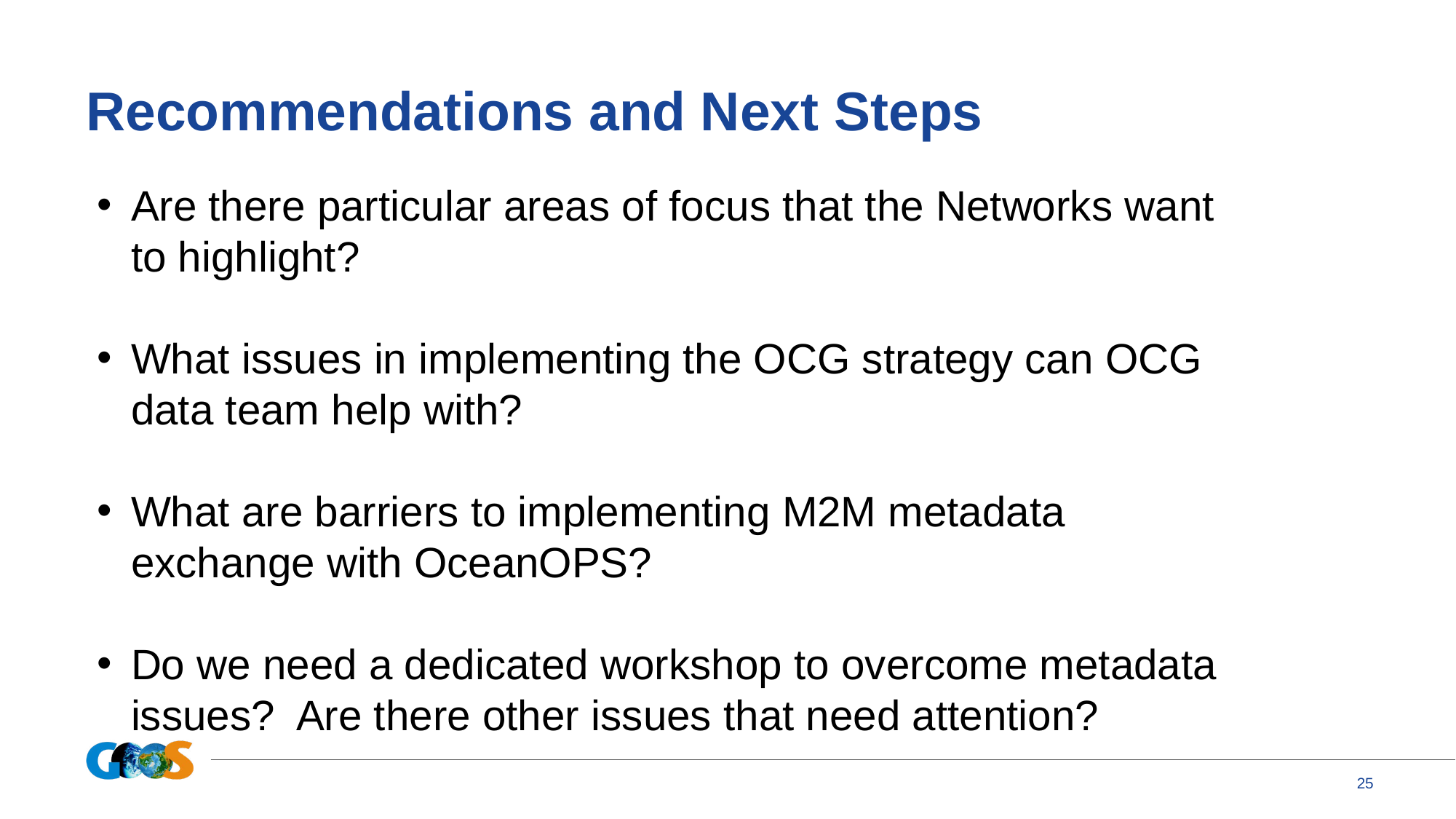

# Recommendations and Next Steps
Are there particular areas of focus that the Networks want to highlight?

What issues in implementing the OCG strategy can OCG data team help with?

What are barriers to implementing M2M metadata exchange with OceanOPS?

Do we need a dedicated workshop to overcome metadata issues?  Are there other issues that need attention?
25